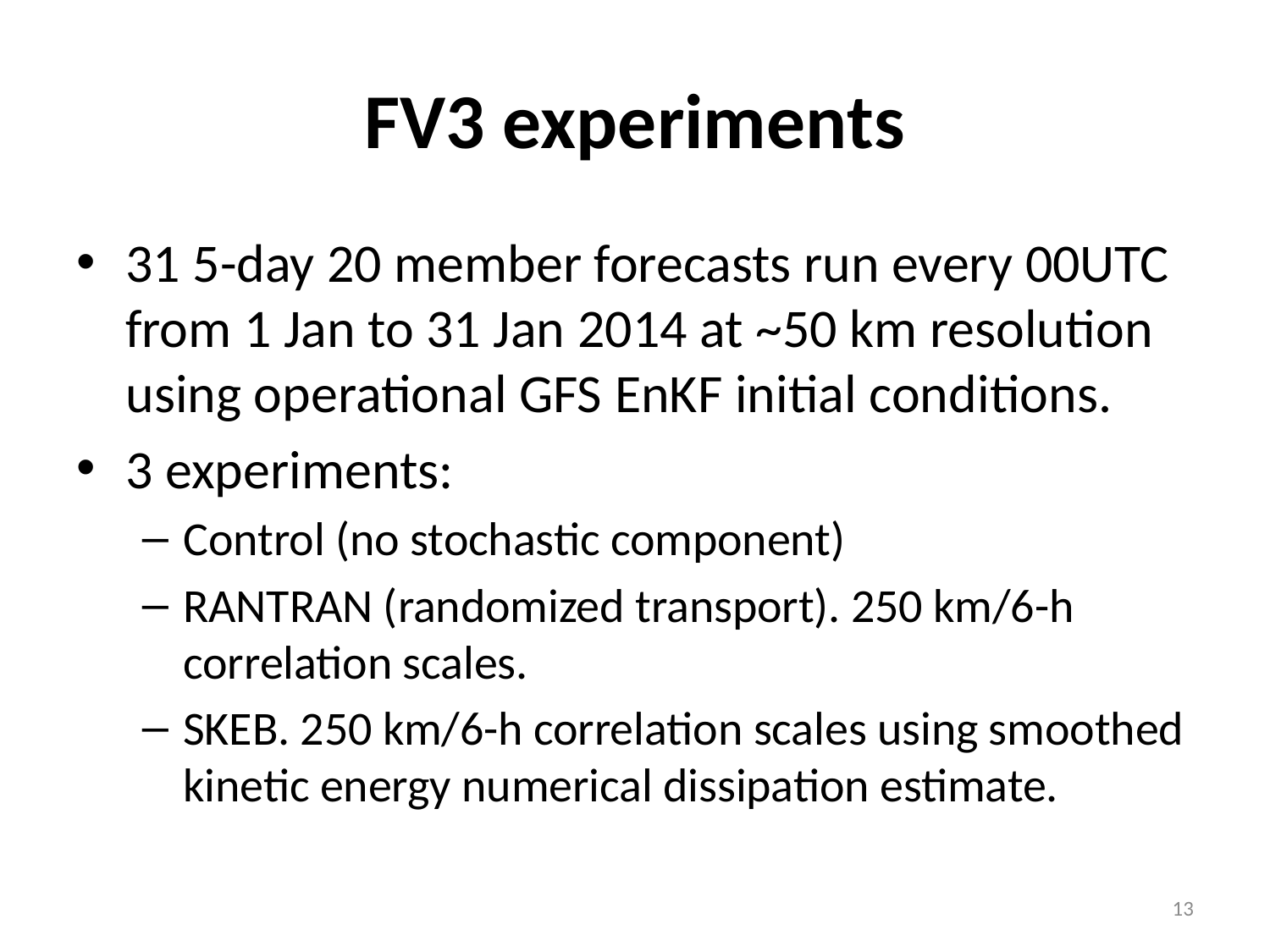

# FV3 experiments
31 5-day 20 member forecasts run every 00UTC from 1 Jan to 31 Jan 2014 at ~50 km resolution using operational GFS EnKF initial conditions.
3 experiments:
Control (no stochastic component)
RANTRAN (randomized transport). 250 km/6-h correlation scales.
SKEB. 250 km/6-h correlation scales using smoothed kinetic energy numerical dissipation estimate.
13